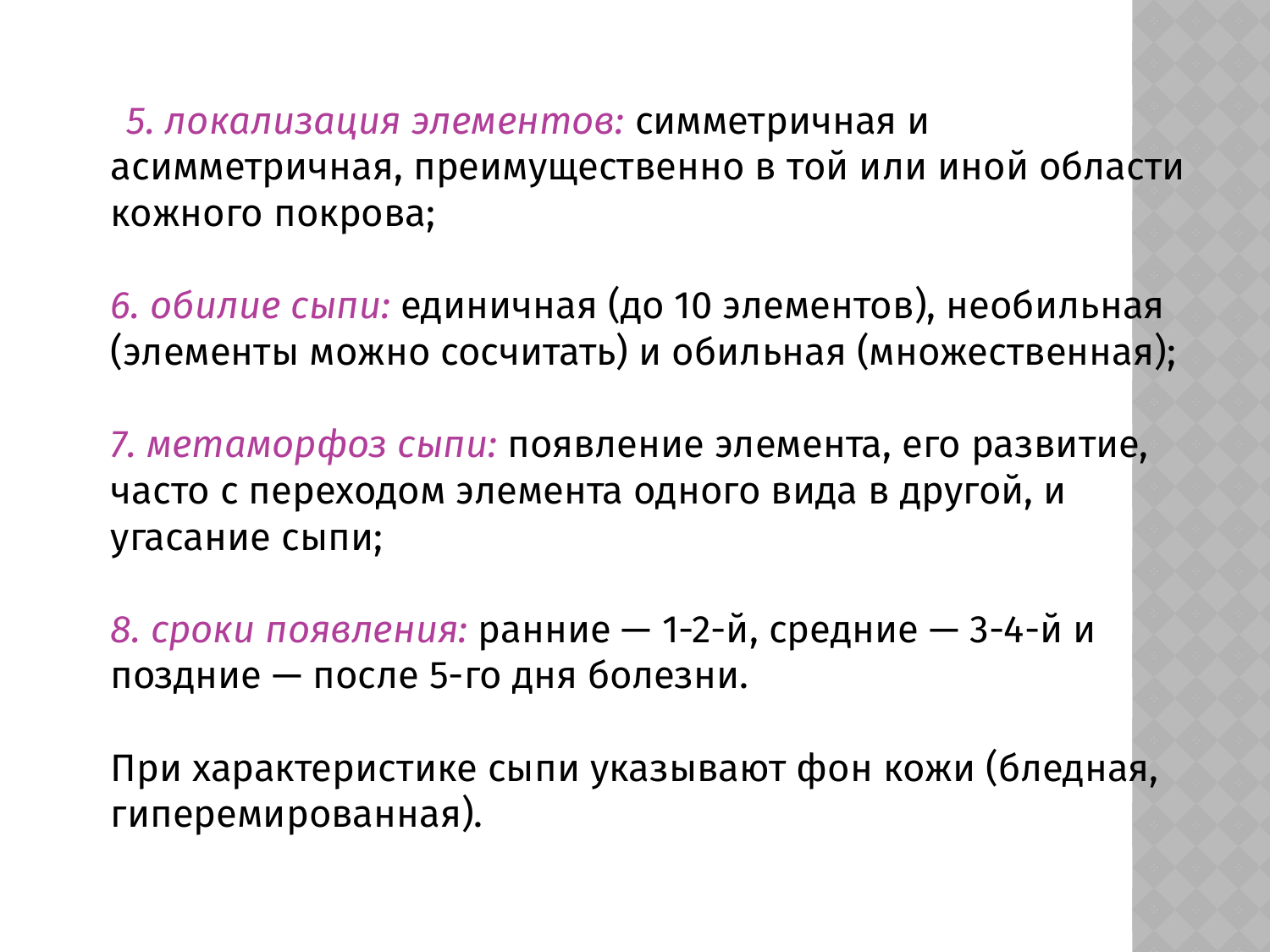

5. локализация элементов: симметричная и асимметричная, преимущественно в той или иной области кожного покрова;
6. обилие сыпи: единичная (до 10 элементов), необильная (элементы можно сосчитать) и обильная (множественная);
7. метаморфоз сыпи: появление элемента, его развитие, часто с переходом элемента одного вида в другой, и угасание сыпи;
8. сроки появления: ранние — 1-2-й, средние — 3-4-й и поздние — после 5-го дня болезни.
При характеристике сыпи указывают фон кожи (бледная, гиперемированная).